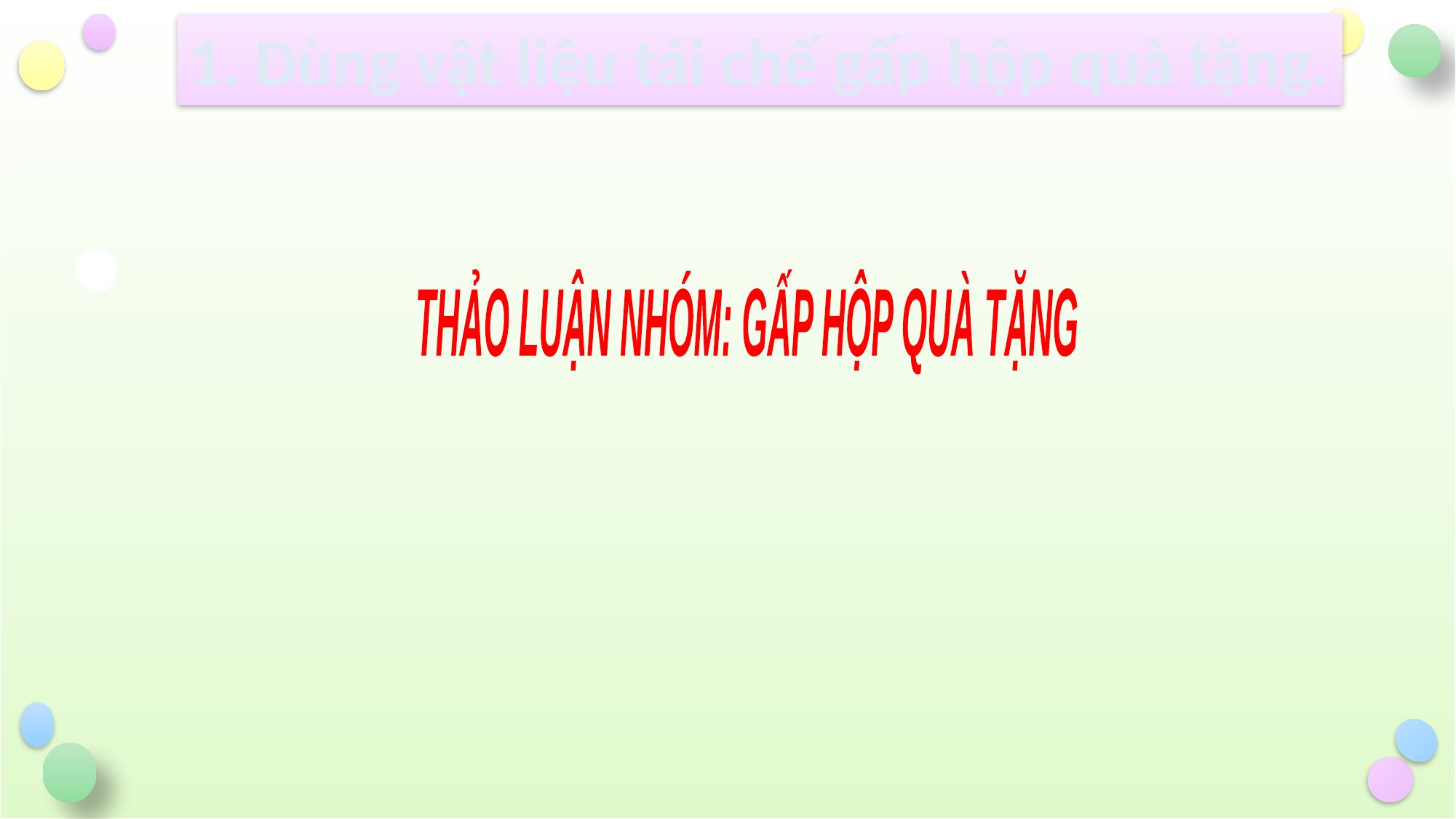

1. Dùng vật liệu tái chế gấp hộp quà tặng.

THẢO LUẬN NHÓM: GẤP HỘP QUÀ TẶNG